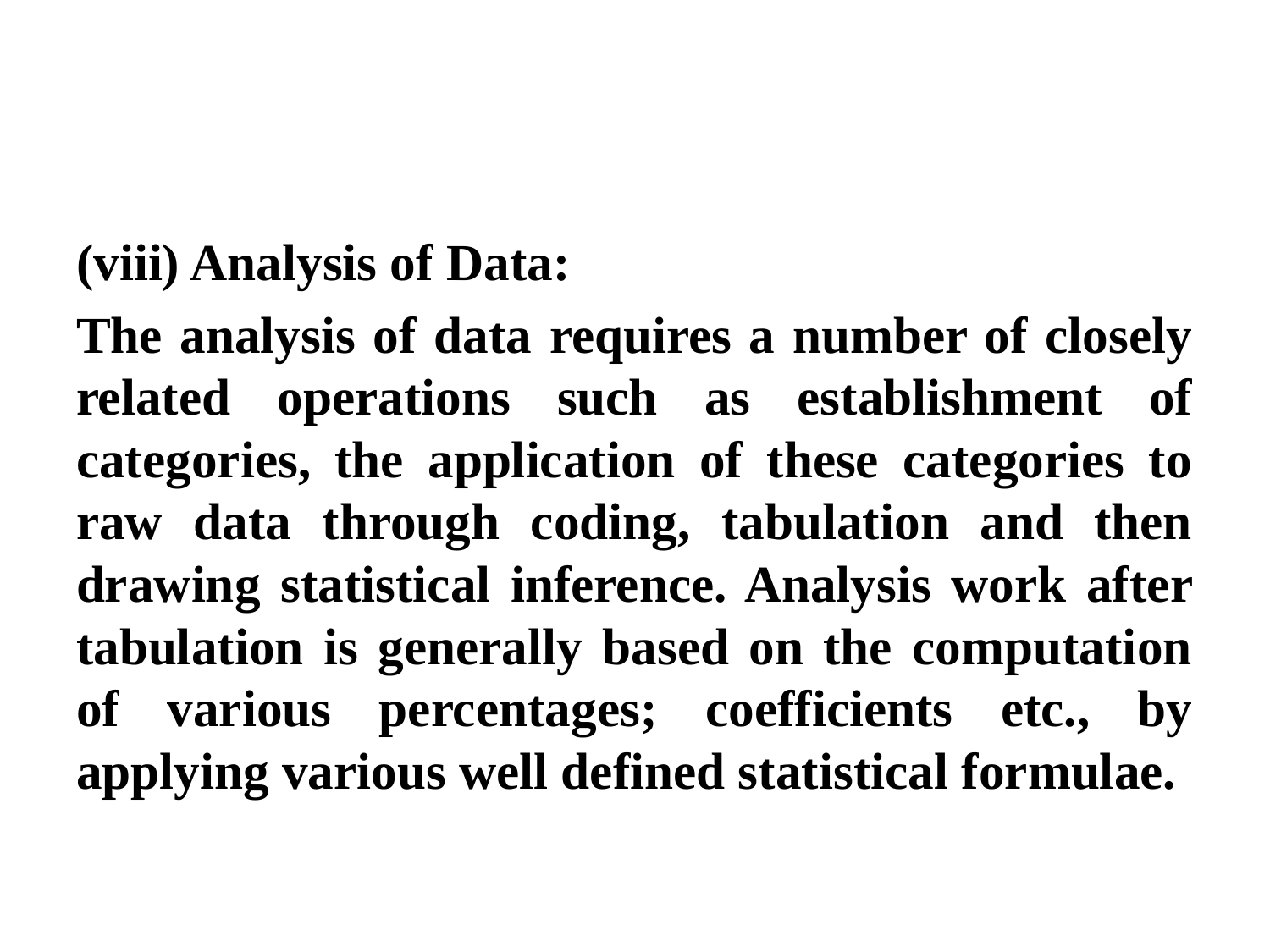

(viii) Analysis of Data:
The analysis of data requires a number of closely related operations such as establishment of categories, the application of these categories to raw data through coding, tabulation and then drawing statistical inference. Analysis work after tabulation is generally based on the computation of various percentages; coefficients etc., by applying various well defined statistical formulae.